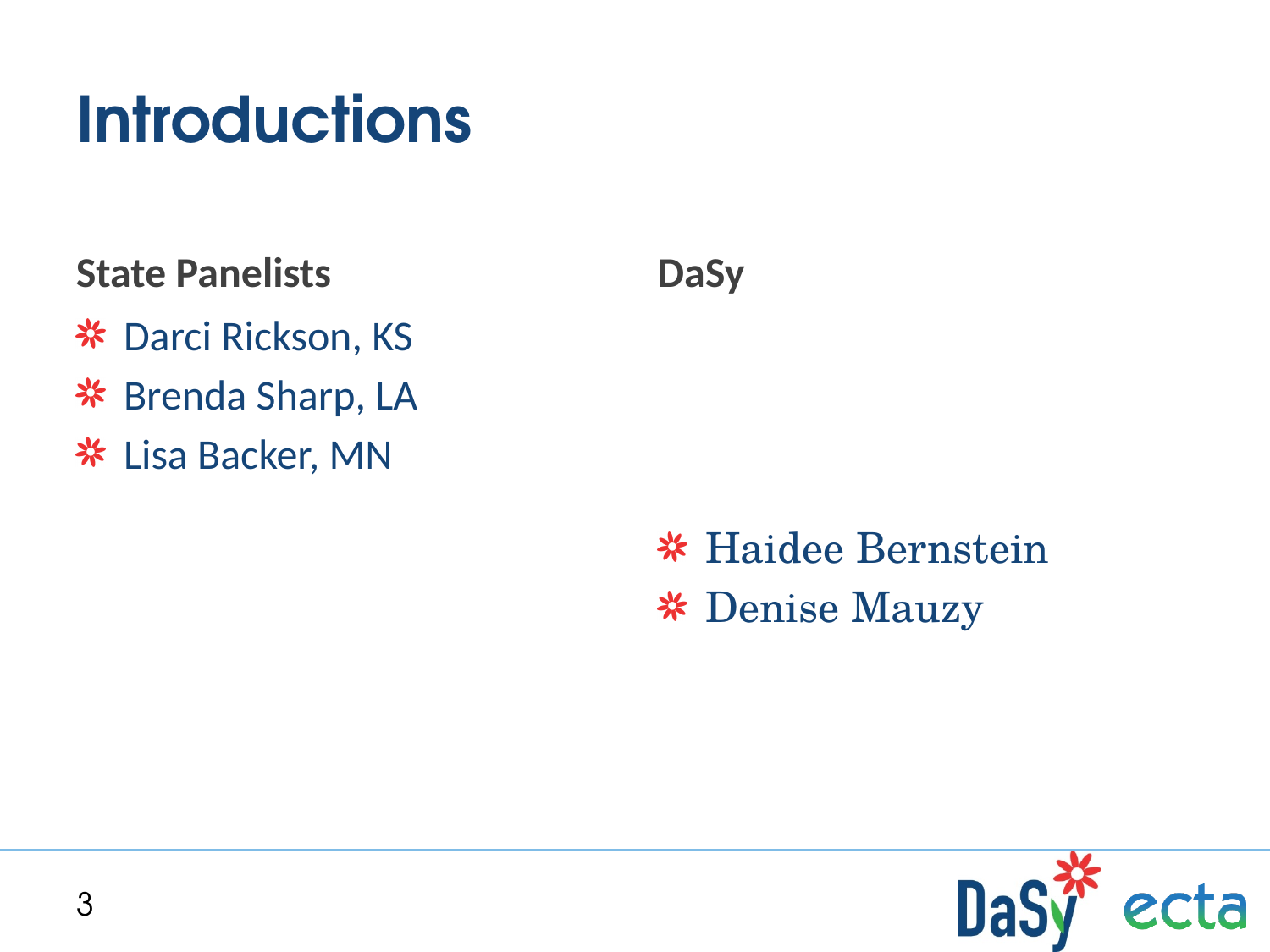

# Introductions
State Panelists
DaSy
Darci Rickson, KS
Brenda Sharp, LA
Lisa Backer, MN

Haidee Bernstein
Denise Mauzy
3